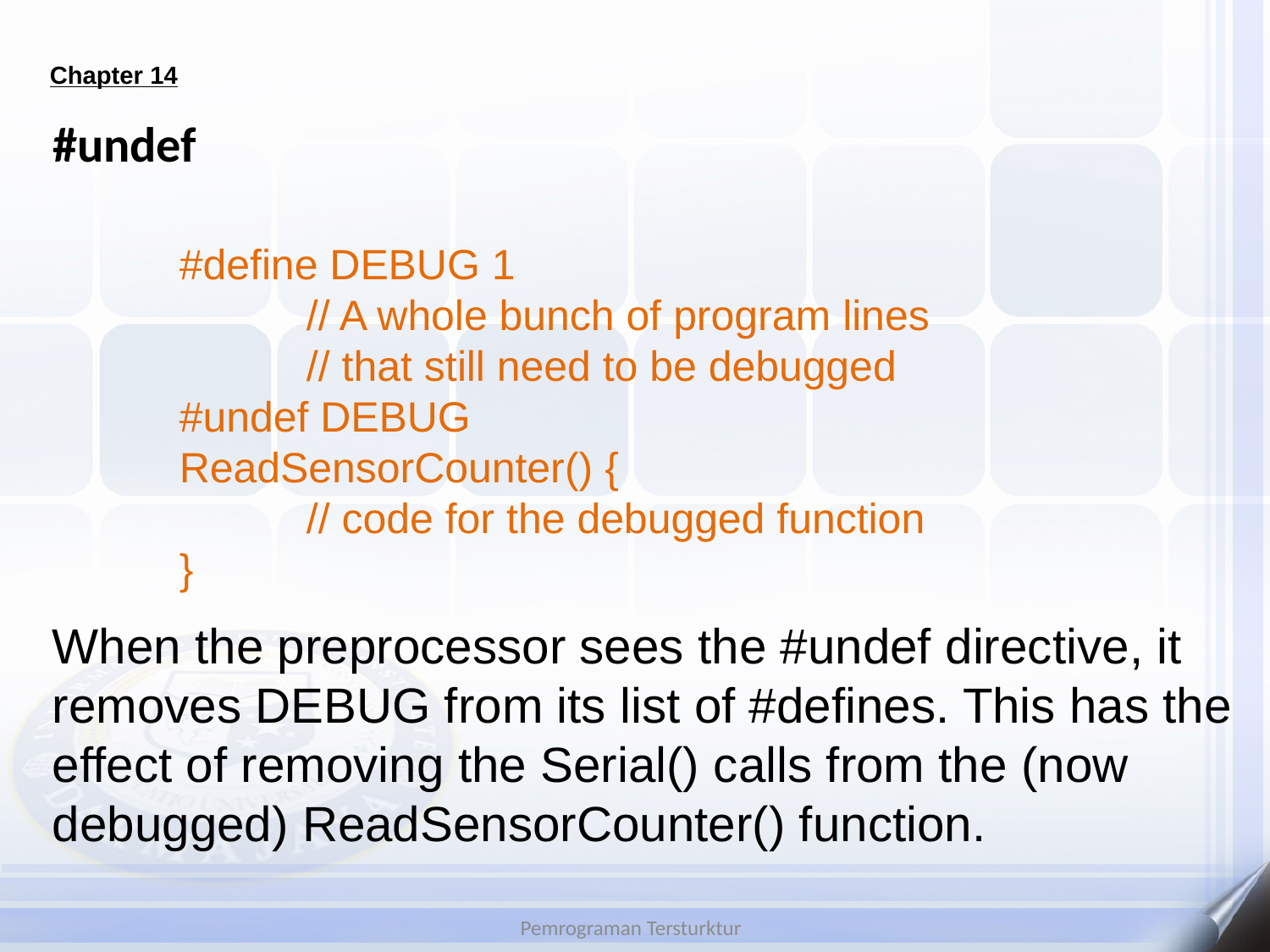

# Chapter 14
#undef
	#define DEBUG 1
		// A whole bunch of program lines
		// that still need to be debugged
	#undef DEBUG
	ReadSensorCounter() {
		// code for the debugged function
	}

When the preprocessor sees the #undef directive, it removes DEBUG from its list of #defines. This has the
effect of removing the Serial() calls from the (now debugged) ReadSensorCounter() function.
Pemrograman Tersturktur